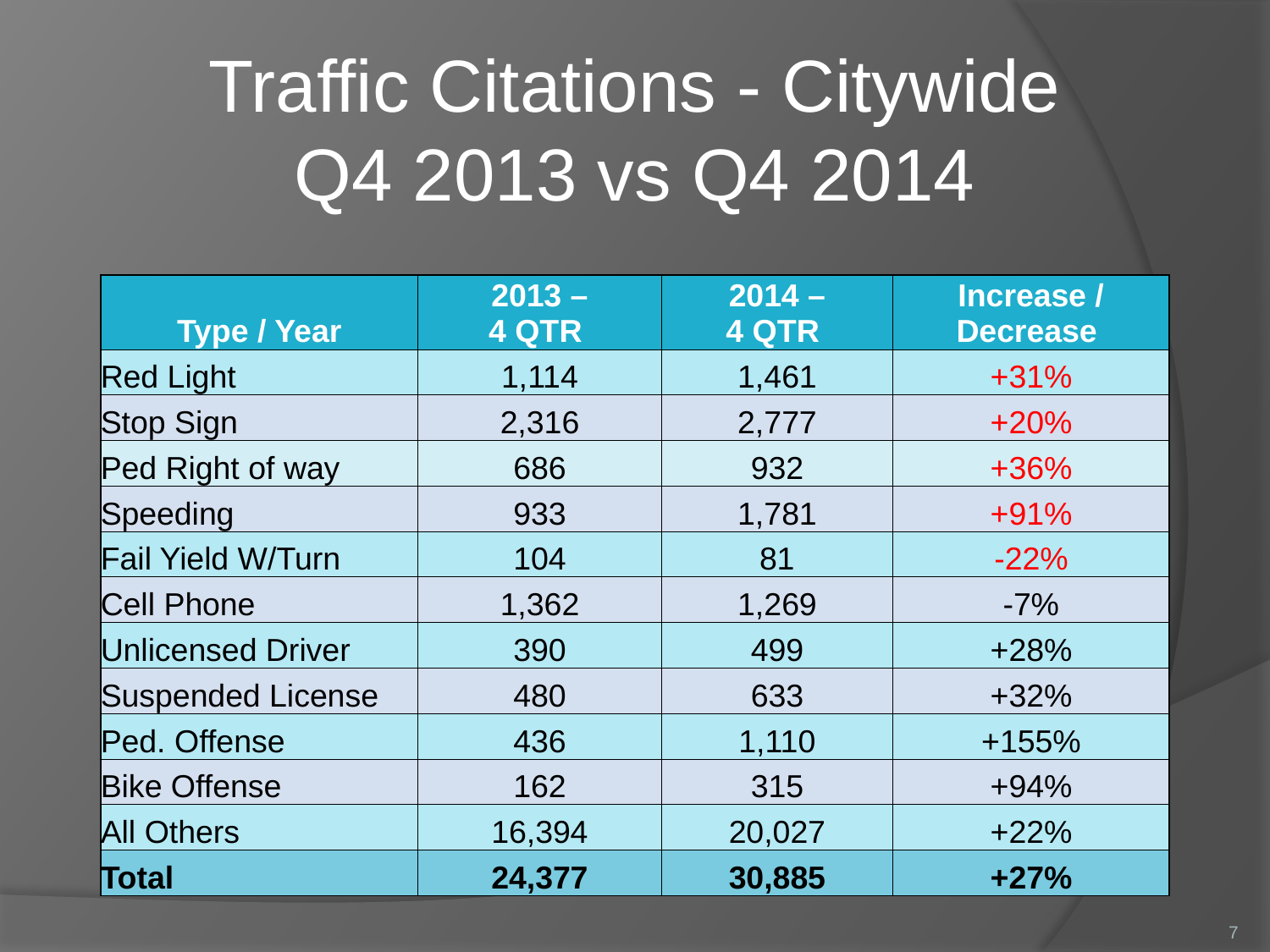

# Traffic Citations - Citywide Q4 2013 vs Q4 2014
| Type / Year | 2013 – 4 QTR | 2014 – 4 QTR | Increase / Decrease |
| --- | --- | --- | --- |
| Red Light | 1,114 | 1,461 | +31% |
| Stop Sign | 2,316 | 2,777 | +20% |
| Ped Right of way | 686 | 932 | +36% |
| Speeding | 933 | 1,781 | +91% |
| Fail Yield W/Turn | 104 | 81 | -22% |
| Cell Phone | 1,362 | 1,269 | -7% |
| Unlicensed Driver | 390 | 499 | +28% |
| Suspended License | 480 | 633 | +32% |
| Ped. Offense | 436 | 1,110 | +155% |
| Bike Offense | 162 | 315 | +94% |
| All Others | 16,394 | 20,027 | +22% |
| Total | 24,377 | 30,885 | +27% |
7